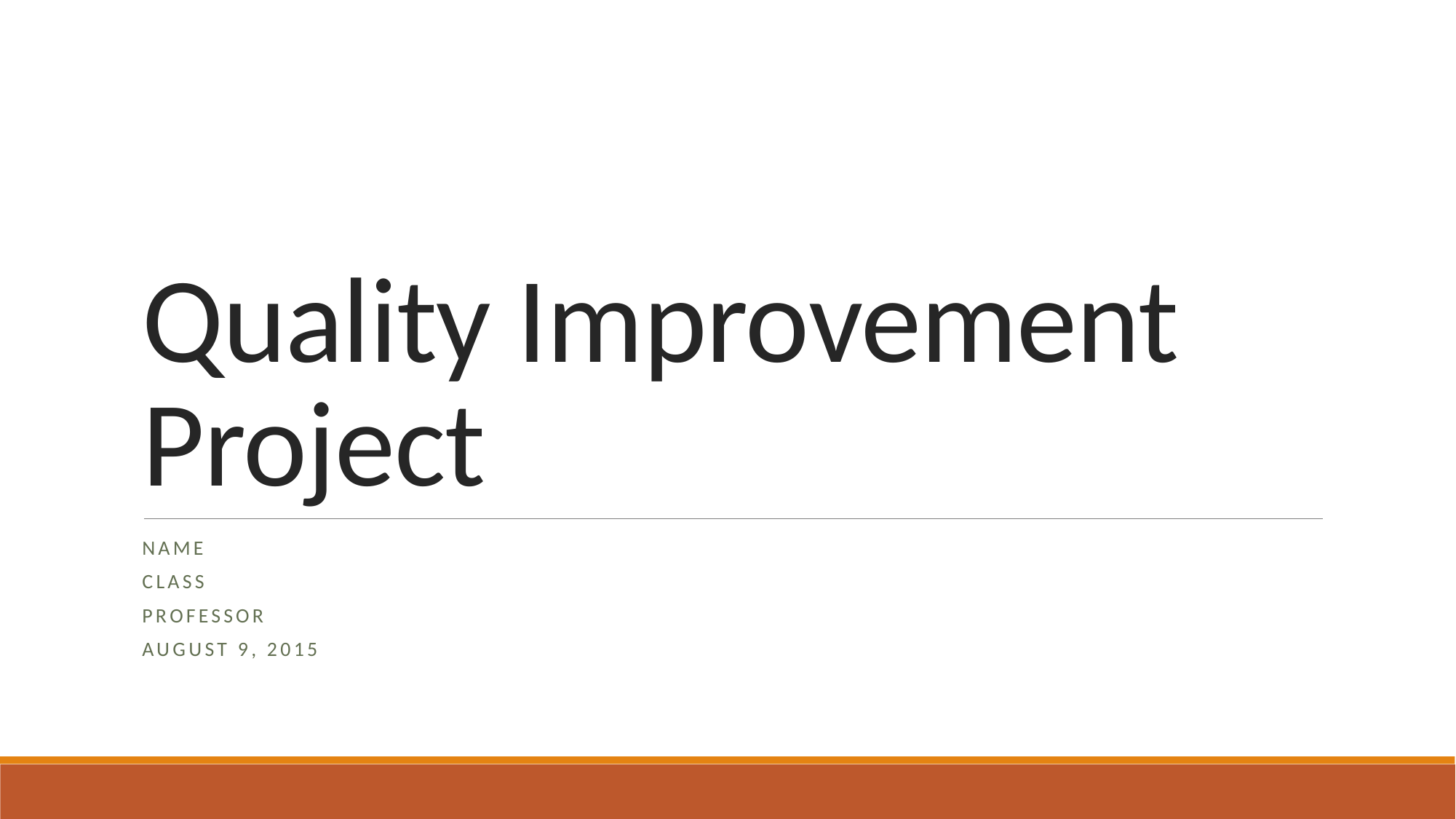

# Quality Improvement Project
Name
Class
Professor
August 9, 2015